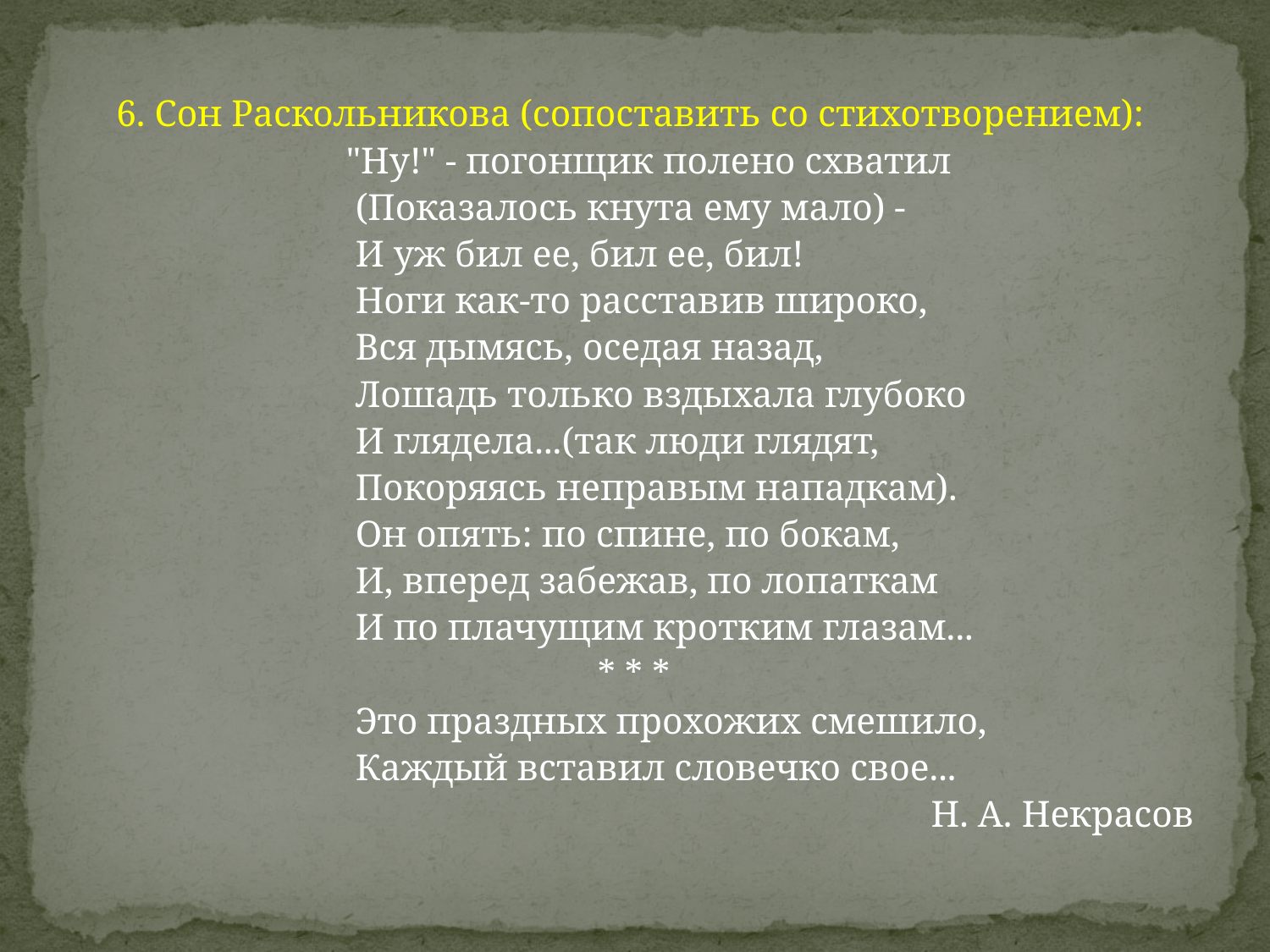

6. Сон Раскольникова (сопоставить со стихотворением):
                             "Ну!" - погонщик полено схватил
                              (Показалось кнута ему мало) -
                              И уж бил ее, бил ее, бил!
                              Ноги как-то расставив широко,
                              Вся дымясь, оседая назад,
                              Лошадь только вздыхала глубоко
                              И глядела...(так люди глядят,
                              Покоряясь неправым нападкам).
                              Он опять: по спине, по бокам,
                              И, вперед забежав, по лопаткам
                              И по плачущим кротким глазам...
                                                        * * *
                              Это праздных прохожих смешило,
                              Каждый вставил словечко свое...
Н. А. Некрасов